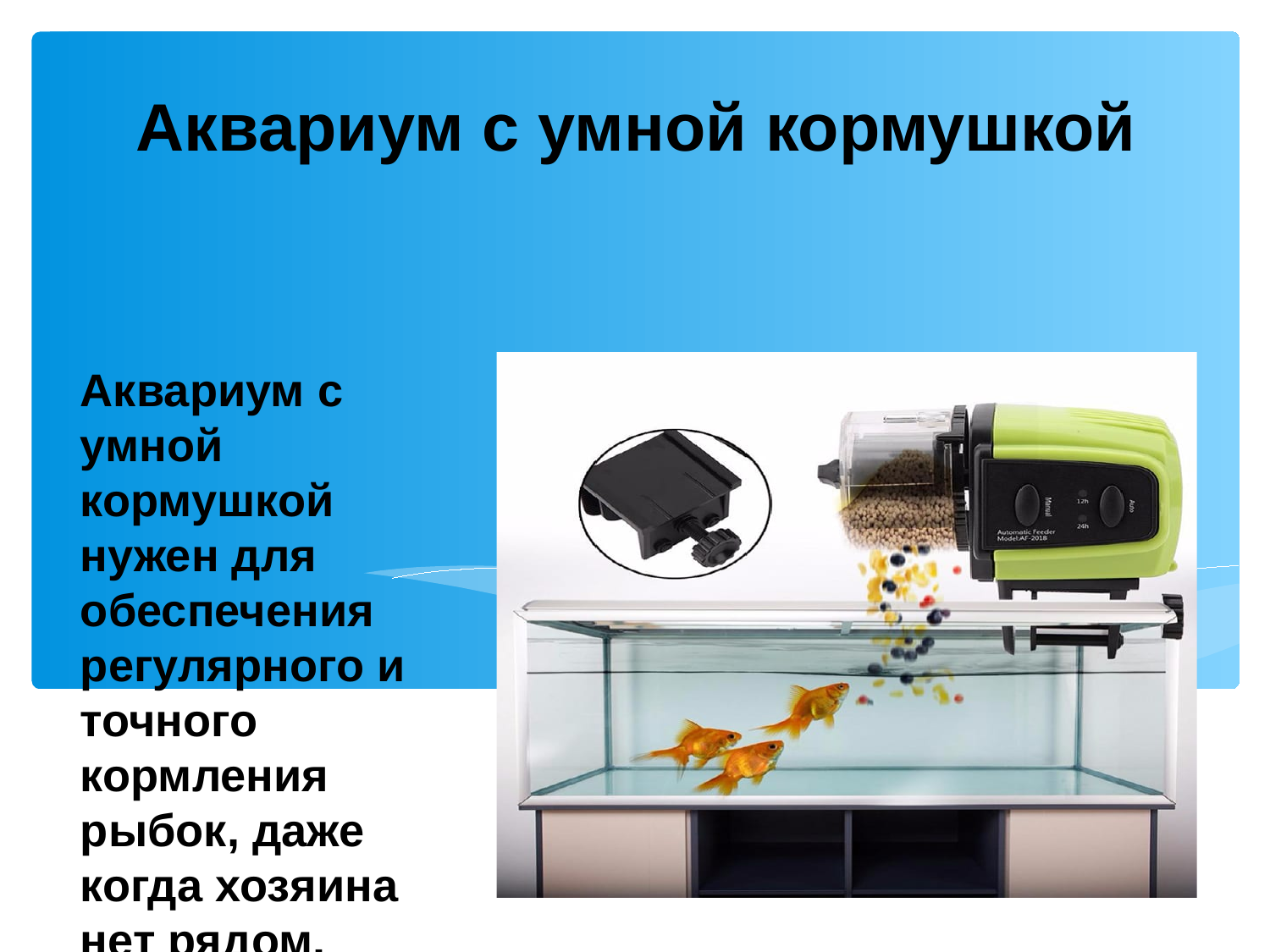

Аквариум с умной кормушкой

Аквариум с умной кормушкой нужен для обеспечения регулярного и точного кормления рыбок, даже когда хозяина нет рядом.